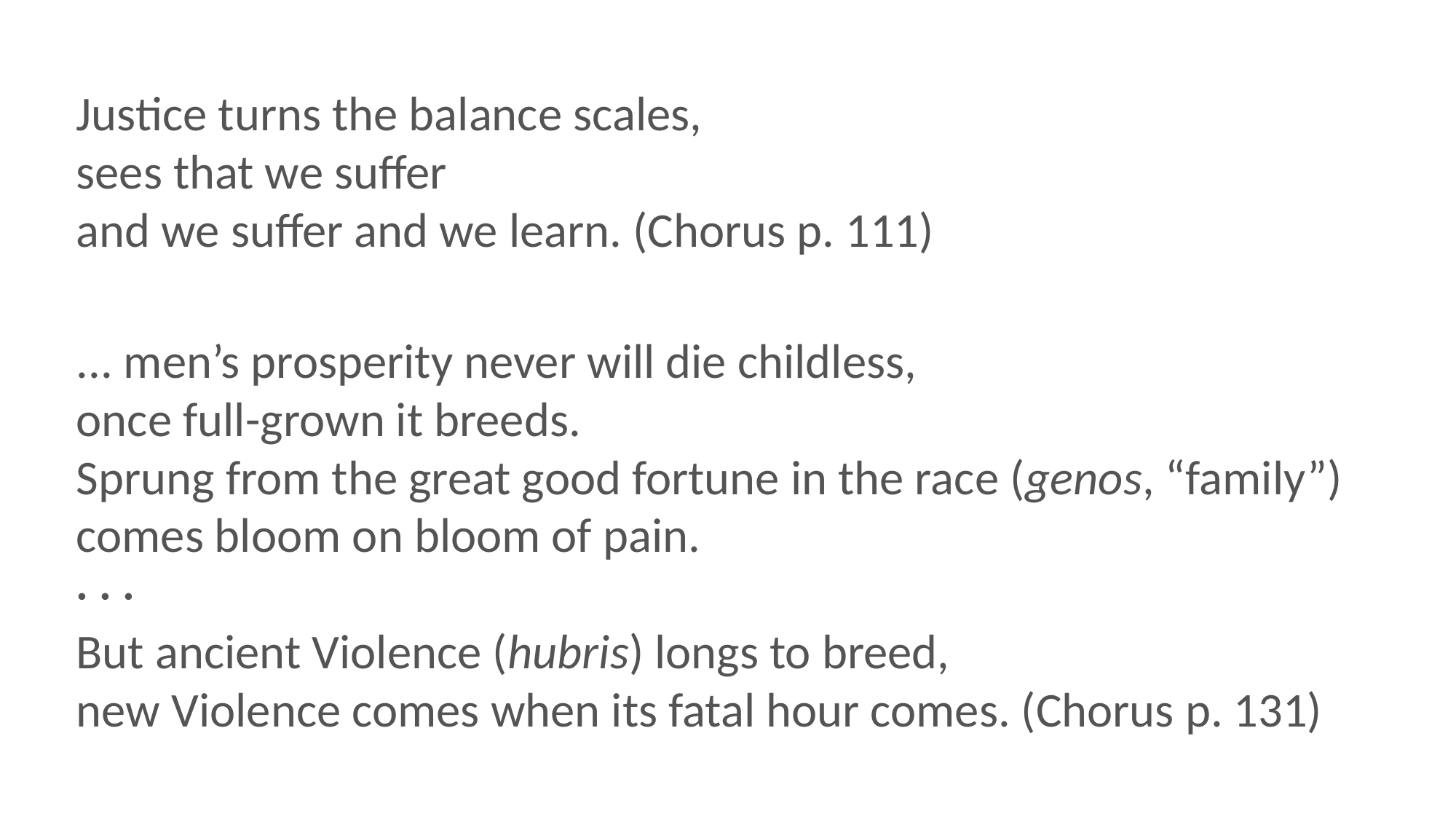

Justice turns the balance scales,
sees that we suffer
and we suffer and we learn. (Chorus p. 111)
... men’s prosperity never will die childless,
once full-grown it breeds.
Sprung from the great good fortune in the race (genos, “family”)
comes bloom on bloom of pain.
· · ·
But ancient Violence (hubris) longs to breed,
new Violence comes when its fatal hour comes. (Chorus p. 131)